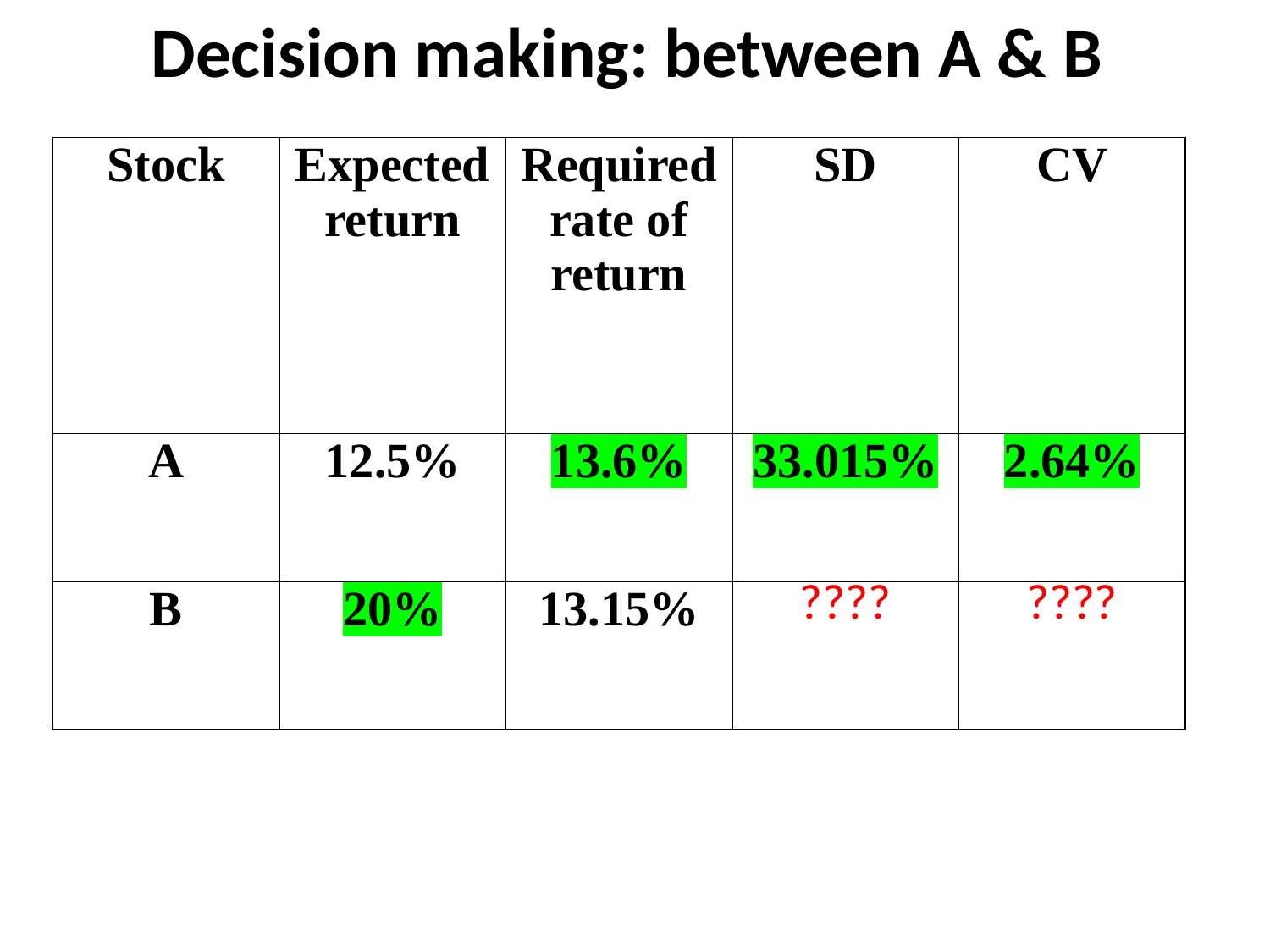

Decision making: between A & B

| Stock | Expected return | Required rate of return | SD | CV |
| --- | --- | --- | --- | --- |
| A | 12.5% | 13.6% | 33.015% | 2.64% |
| B | 20% | 13.15% | ???? | ???? |